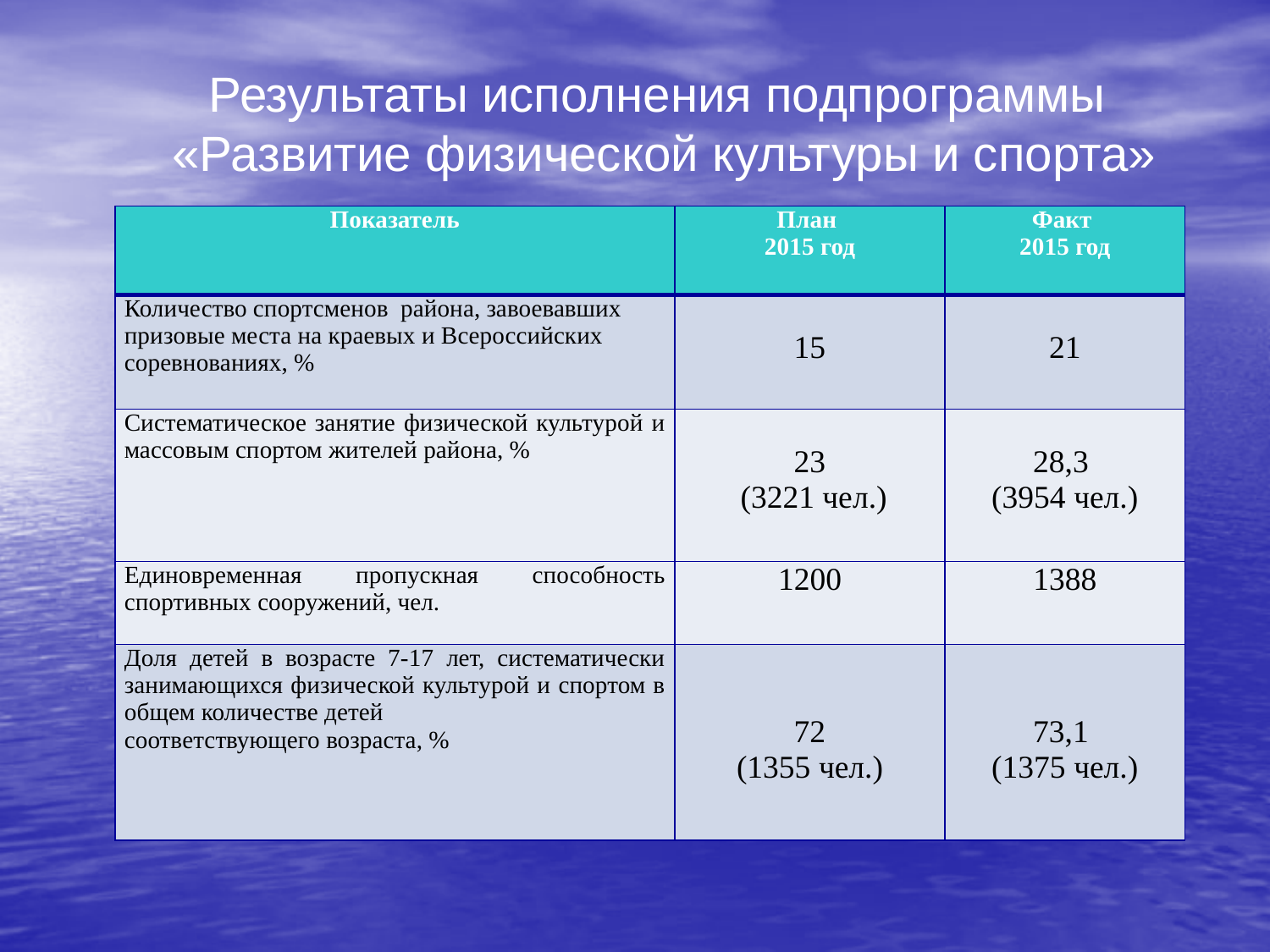

Результаты исполнения подпрограммы
«Развитие физической культуры и спорта»
| Показатель | План 2015 год | Факт 2015 год |
| --- | --- | --- |
| Количество спортсменов района, завоевавших призовые места на краевых и Всероссийских соревнованиях, % | 15 | 21 |
| Систематическое занятие физической культурой и массовым спортом жителей района, % | 23 (3221 чел.) | 28,3 (3954 чел.) |
| Единовременная пропускная способность спортивных сооружений, чел. | 1200 | 1388 |
| Доля детей в возрасте 7-17 лет, систематически занимающихся физической культурой и спортом в общем количестве детей соответствующего возраста, % | 72 (1355 чел.) | 73,1 (1375 чел.) |